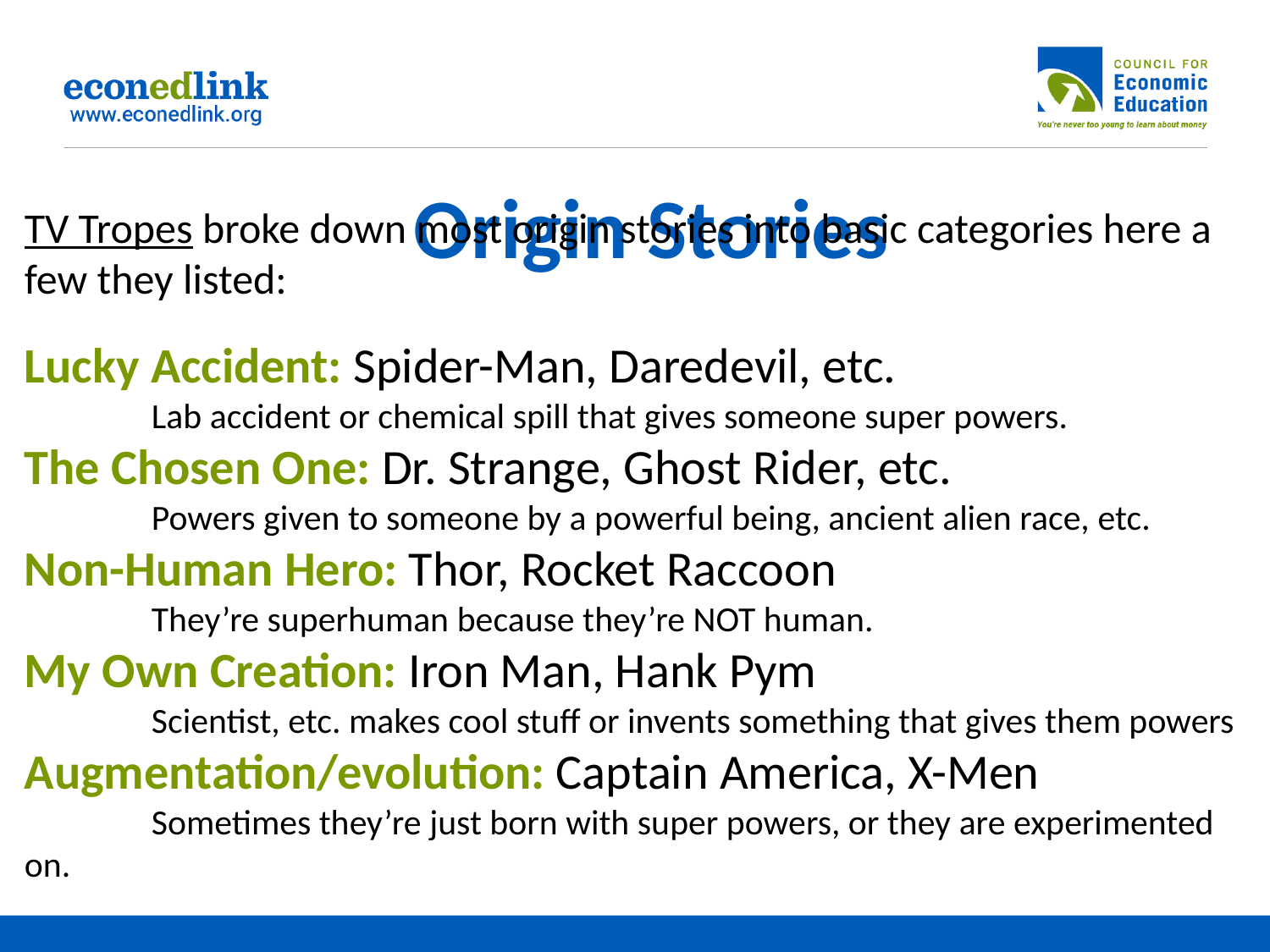

# Origin Stories
TV Tropes broke down most origin stories into basic categories here a few they listed:
Lucky Accident: Spider-Man, Daredevil, etc.
	Lab accident or chemical spill that gives someone super powers.
The Chosen One: Dr. Strange, Ghost Rider, etc.
	Powers given to someone by a powerful being, ancient alien race, etc.
Non-Human Hero: Thor, Rocket Raccoon
	They’re superhuman because they’re NOT human.
My Own Creation: Iron Man, Hank Pym
	Scientist, etc. makes cool stuff or invents something that gives them powers
Augmentation/evolution: Captain America, X-Men
	Sometimes they’re just born with super powers, or they are experimented on.